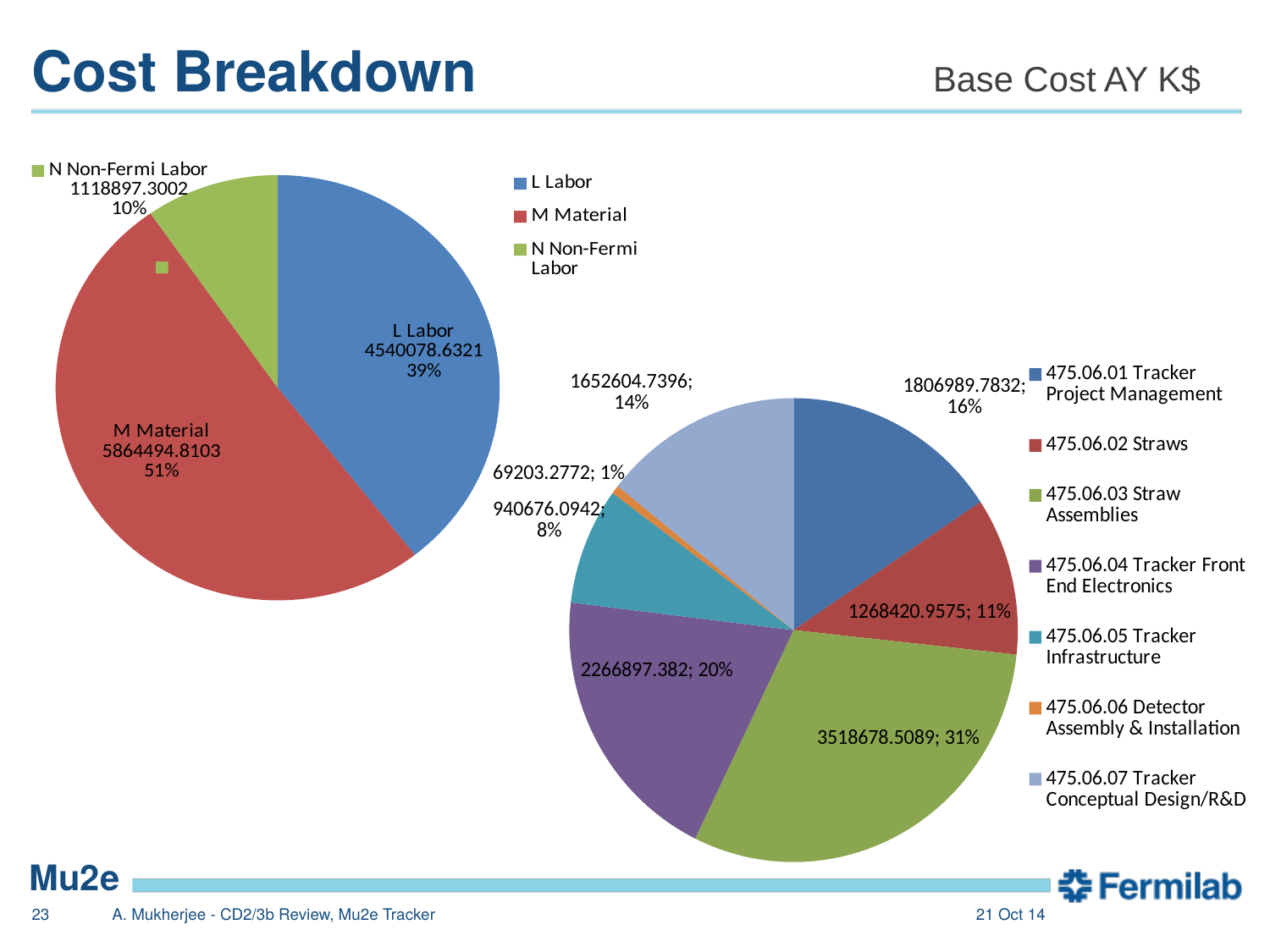

# Cost Breakdown
Base Cost AY K$

### Chart

| Category | Total |
|---|---|
| L Labor | 4540078.632100002 |
| M Material | 5864494.810299999 |
| N Non-Fermi Labor | 1118897.3002 |

### Chart

| Category | Total |
|---|---|
| 475.06.01 Tracker Project Management | 1806989.7832000002 |
| 475.06.02 Straws | 1268420.9575000003 |
| 475.06.03 Straw Assemblies | 3518678.508900001 |
| 475.06.04 Tracker Front End Electronics | 2266897.382 |
| 475.06.05 Tracker Infrastructure | 940676.0941999999 |
| 475.06.06 Detector Assembly & Installation | 69203.27720000001 |
| 475.06.07 Tracker Conceptual Design/R&D | 1652604.7395999997 |
23
A. Mukherjee - CD2/3b Review, Mu2e Tracker
21 Oct 14